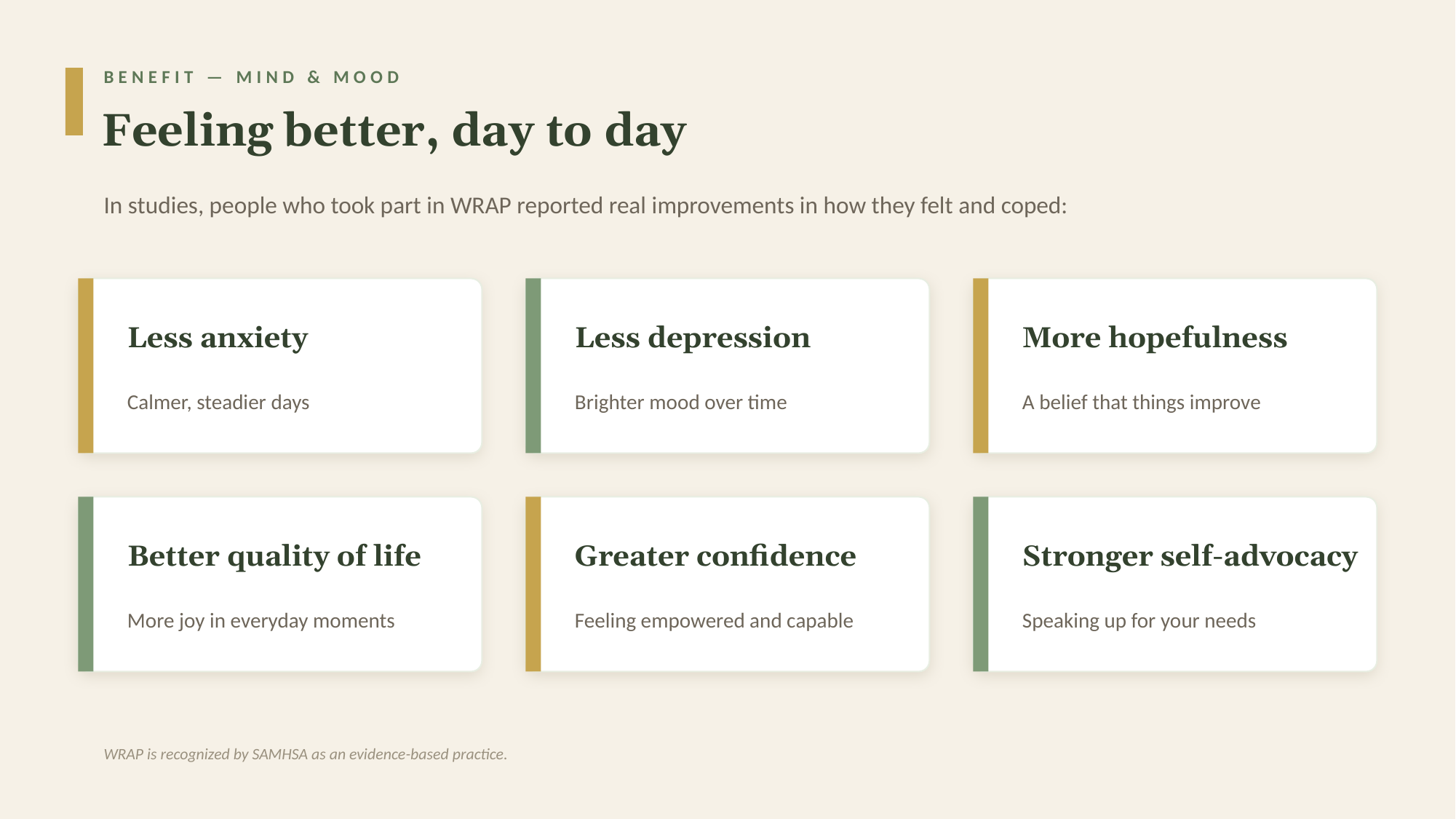

BENEFIT — MIND & MOOD

Feeling better, day to day
In studies, people who took part in WRAP reported real improvements in how they felt and coped:

Less anxiety
Less depression
More hopefulness
Calmer, steadier days
Brighter mood over time
A belief that things improve

Better quality of life
Greater confidence
Stronger self-advocacy
More joy in everyday moments
Feeling empowered and capable
Speaking up for your needs
WRAP is recognized by SAMHSA as an evidence-based practice.